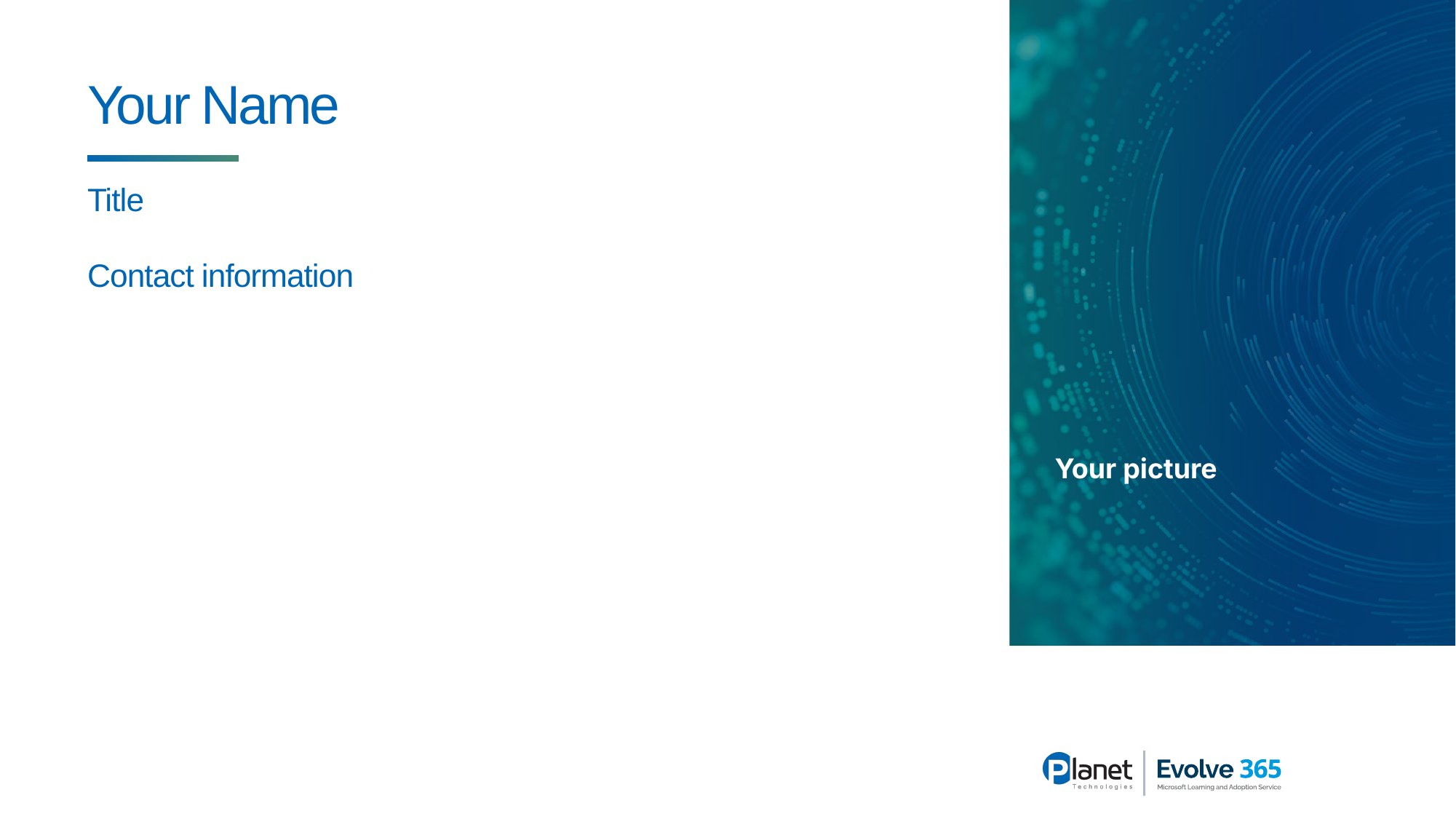

# Your Name
Title
Contact information
Your picture